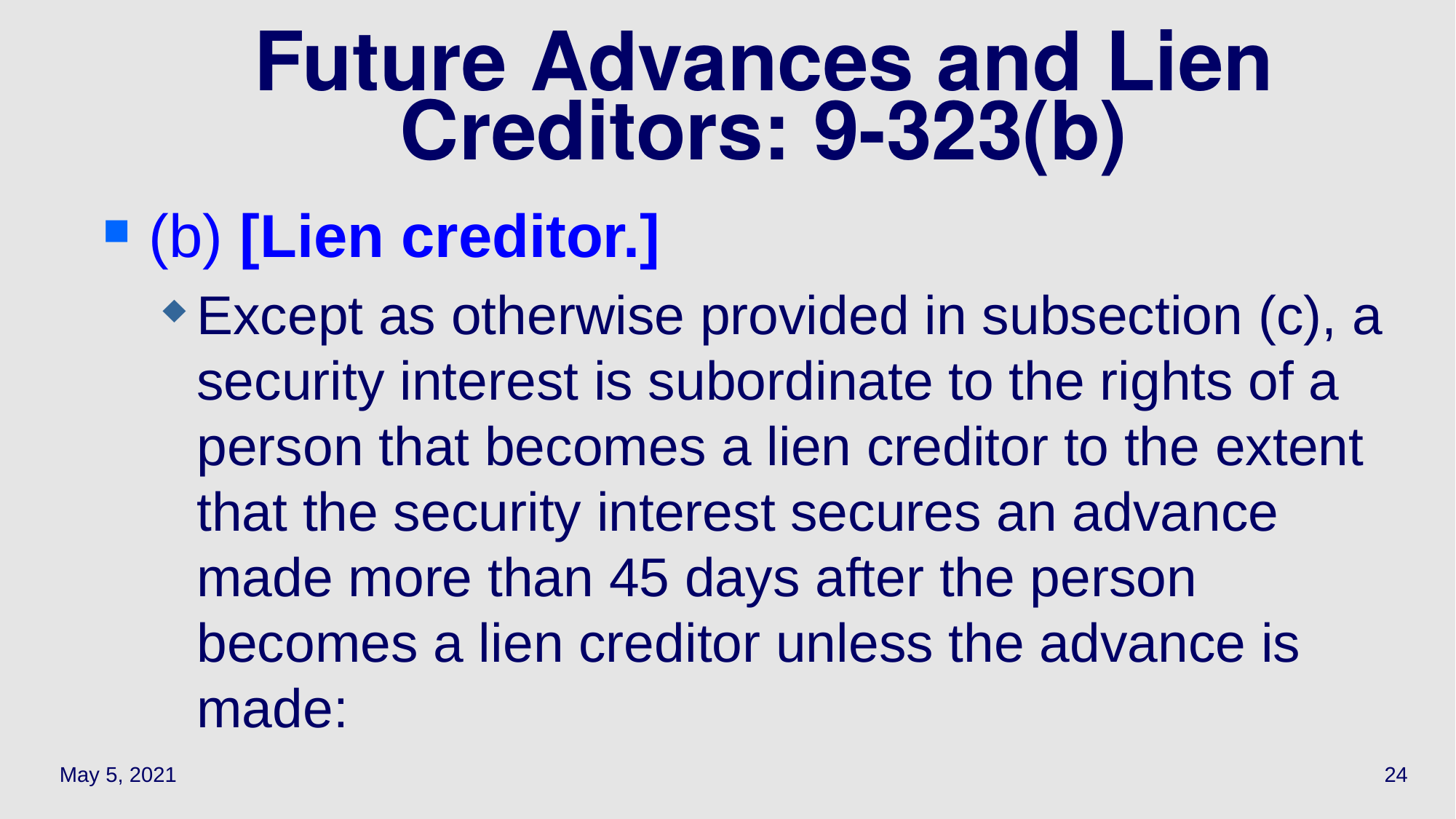

# Future Advances and Lien Creditors: 9-323(b)
(b) [Lien creditor.]
Except as otherwise provided in subsection (c), a security interest is subordinate to the rights of a person that becomes a lien creditor to the extent that the security interest secures an advance made more than 45 days after the person becomes a lien creditor unless the advance is made:
May 5, 2021
24